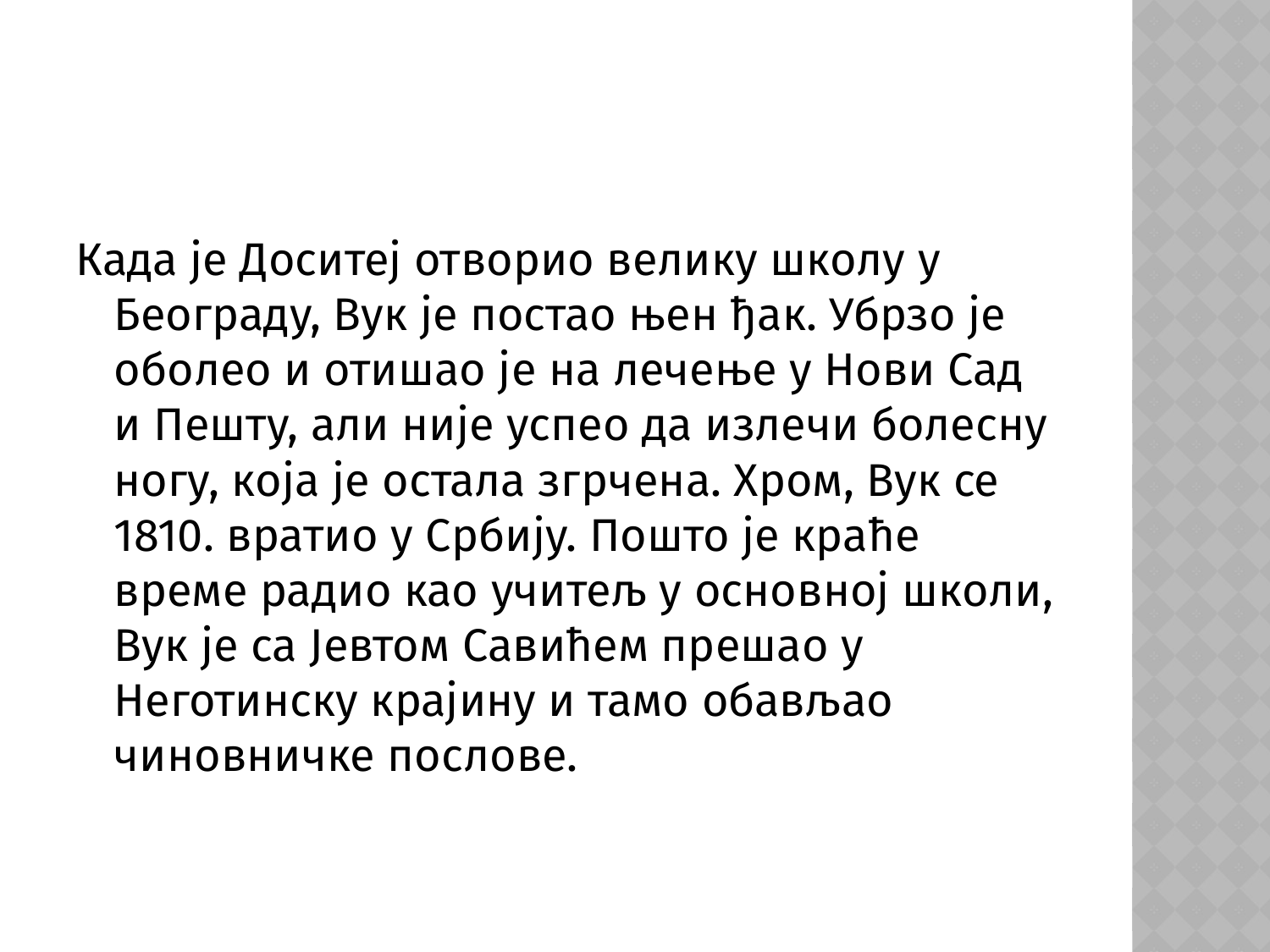

#
Када је Доситеј отворио велику школу у Београду, Вук је постао њен ђак. Убрзо је оболео и отишао је на лечење у Нови Сад и Пешту, али није успео да излечи болесну ногу, која је остала згрчена. Хром, Вук се 1810. вратио у Србију. Пошто је краће време радио као учитељ у основној школи, Вук је са Јевтом Савићем прешао у Неготинску крајину и тамо обављао чиновничке послове.